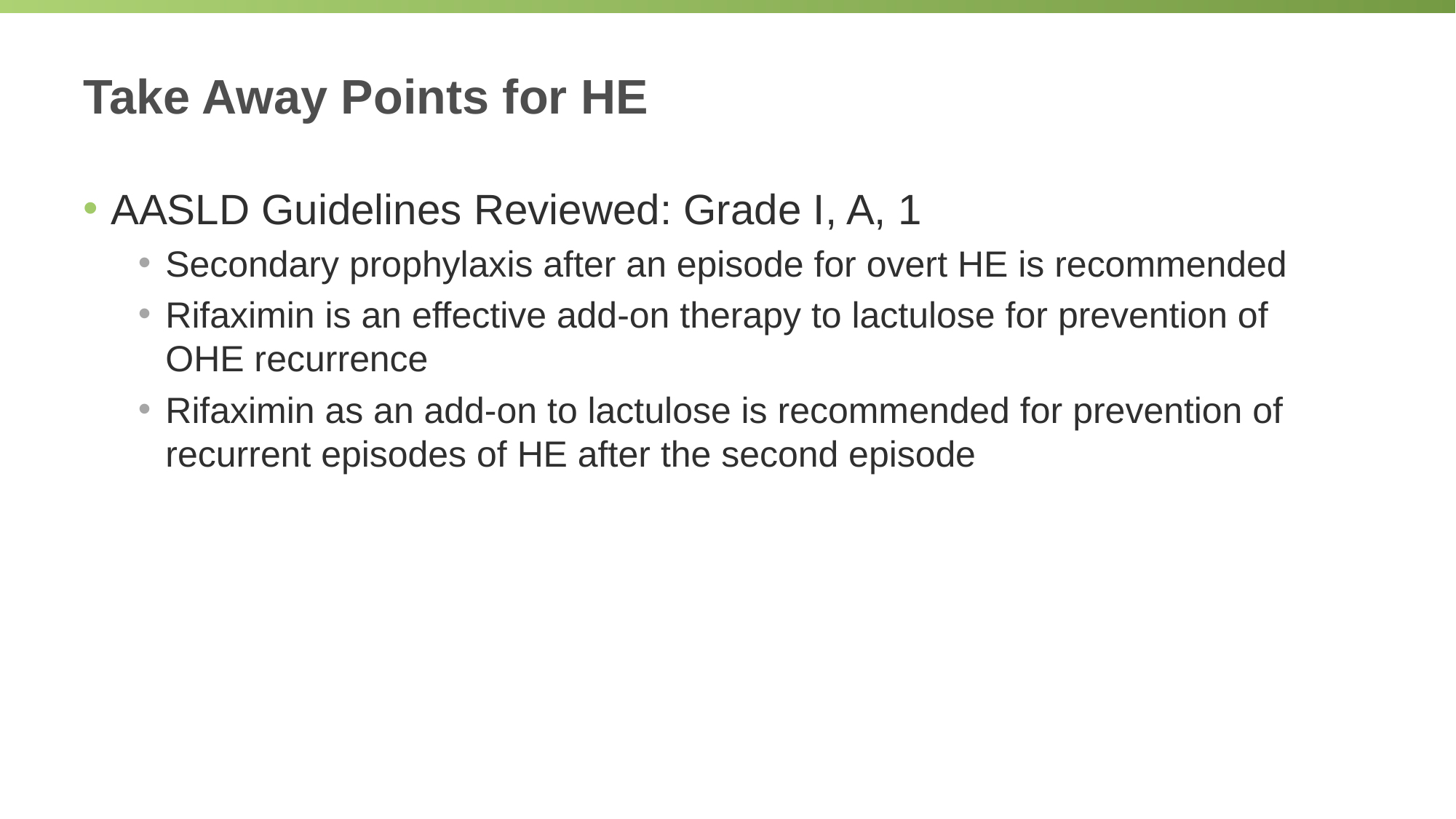

# Take Away Points for HE
AASLD Guidelines Reviewed: Grade I, A, 1
Secondary prophylaxis after an episode for overt HE is recommended
Rifaximin is an effective add-on therapy to lactulose for prevention of OHE recurrence
Rifaximin as an add-on to lactulose is recommended for prevention of recurrent episodes of HE after the second episode